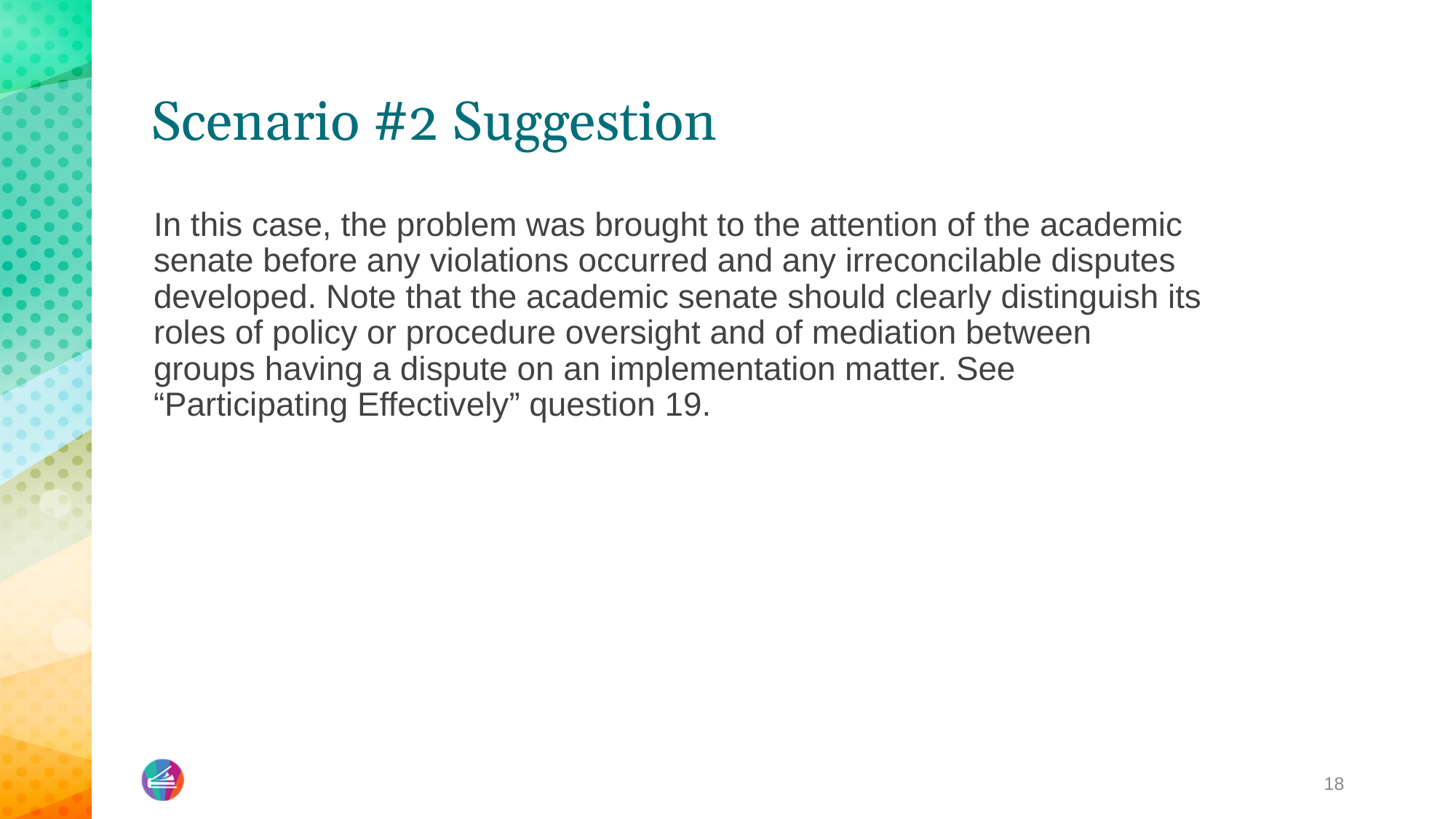

# Scenario #2 Suggestion
In this case, the problem was brought to the attention of the academic
senate before any violations occurred and any irreconcilable disputes
developed. Note that the academic senate should clearly distinguish its
roles of policy or procedure oversight and of mediation between
groups having a dispute on an implementation matter. See
“Participating Effectively” question 19.
18